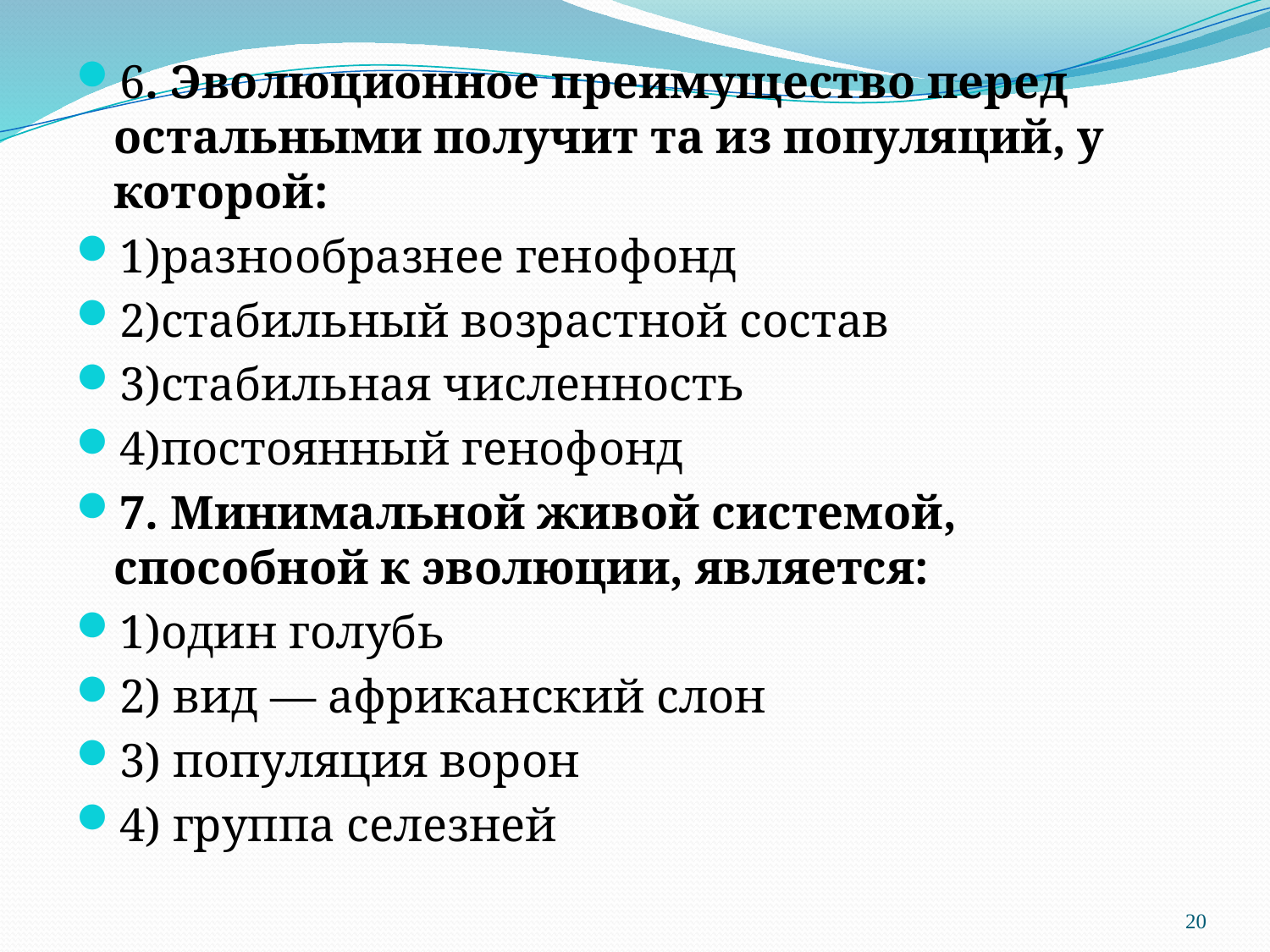

6. Эволюционное преимущество перед остальными получит та из популяций, у которой:
1)разнообразнее генофонд
2)стабильный возрастной состав
3)стабильная численность
4)постоянный генофонд
7. Минимальной живой системой, способной к эволюции, является:
1)один голубь
2) вид — африканский слон
3) популяция ворон
4) группа селезней

#
20